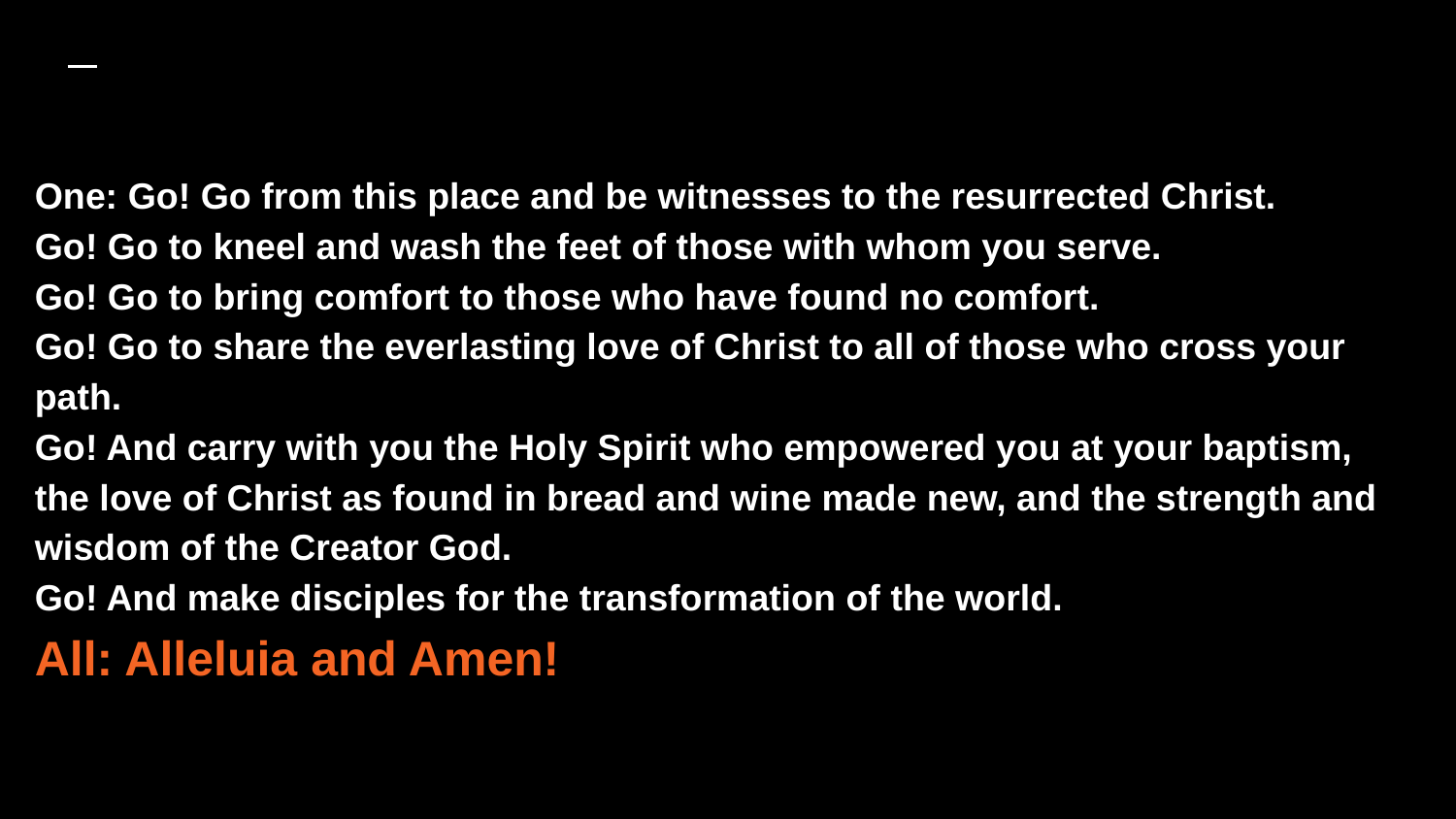

# One: Go! Go from this place and be witnesses to the resurrected Christ.
Go! Go to kneel and wash the feet of those with whom you serve.
Go! Go to bring comfort to those who have found no comfort.
Go! Go to share the everlasting love of Christ to all of those who cross your path.
Go! And carry with you the Holy Spirit who empowered you at your baptism, the love of Christ as found in bread and wine made new, and the strength and wisdom of the Creator God.
Go! And make disciples for the transformation of the world.
All: Alleluia and Amen!